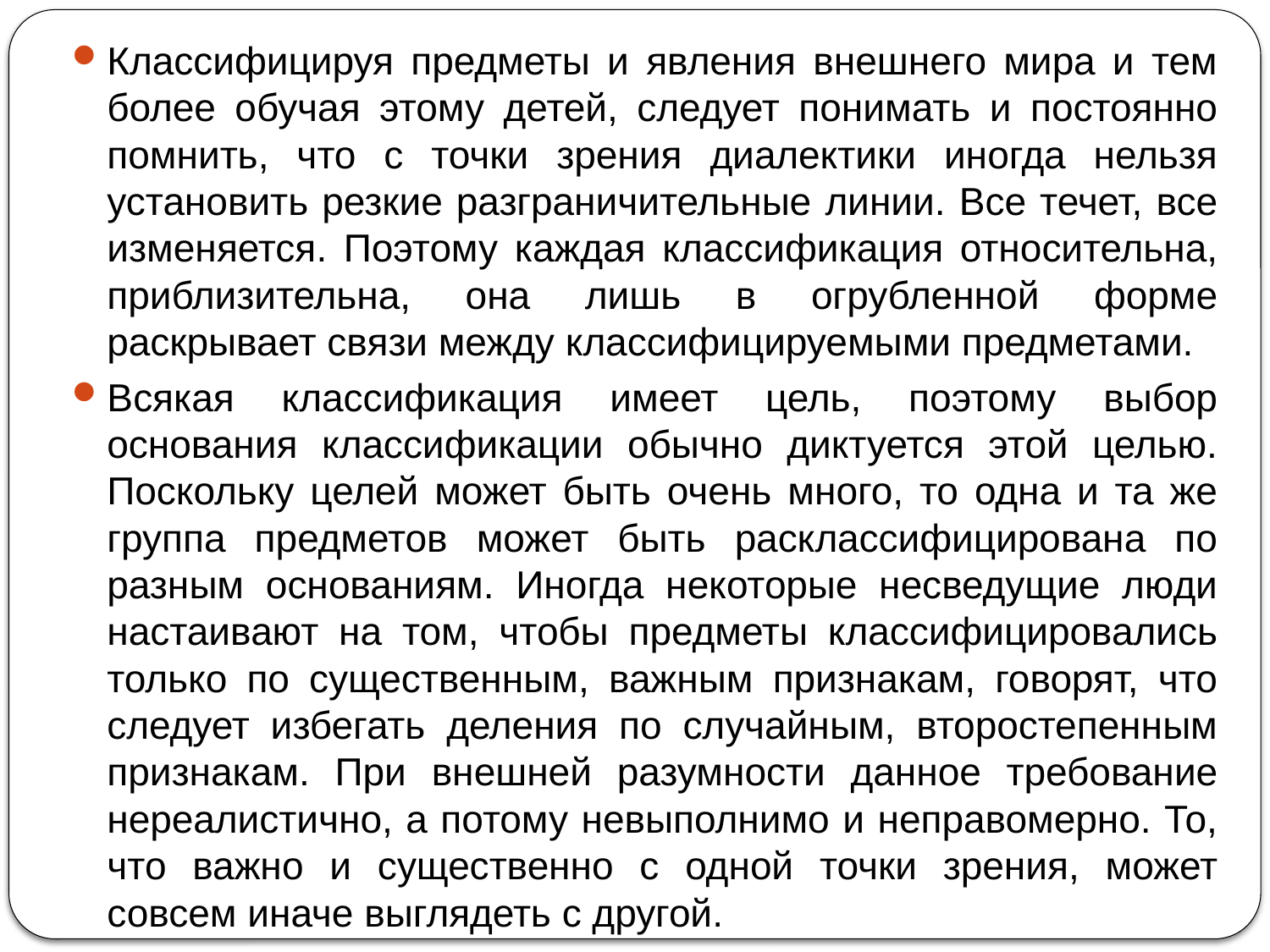

Классифицируя предметы и явления внешнего мира и тем более обучая этому детей, следует понимать и постоянно помнить, что с точки зрения диалектики иногда нельзя установить резкие разграничительные линии. Все течет, все изменяется. Поэтому каждая классификация относительна, приблизительна, она лишь в огрубленной форме раскрывает связи между классифицируемыми предметами.
Всякая классификация имеет цель, поэтому выбор основания классификации обычно диктуется этой целью. Поскольку целей может быть очень много, то одна и та же группа предметов может быть расклассифицирована по разным основаниям. Иногда некоторые несведущие люди настаивают на том, чтобы предметы классифицировались только по существенным, важным признакам, говорят, что следует избегать деления по случайным, второстепенным признакам. При внешней разумности данное требование нереалистично, а потому невыполнимо и неправомерно. То, что важно и существенно с одной точки зрения, может совсем иначе выглядеть с другой.